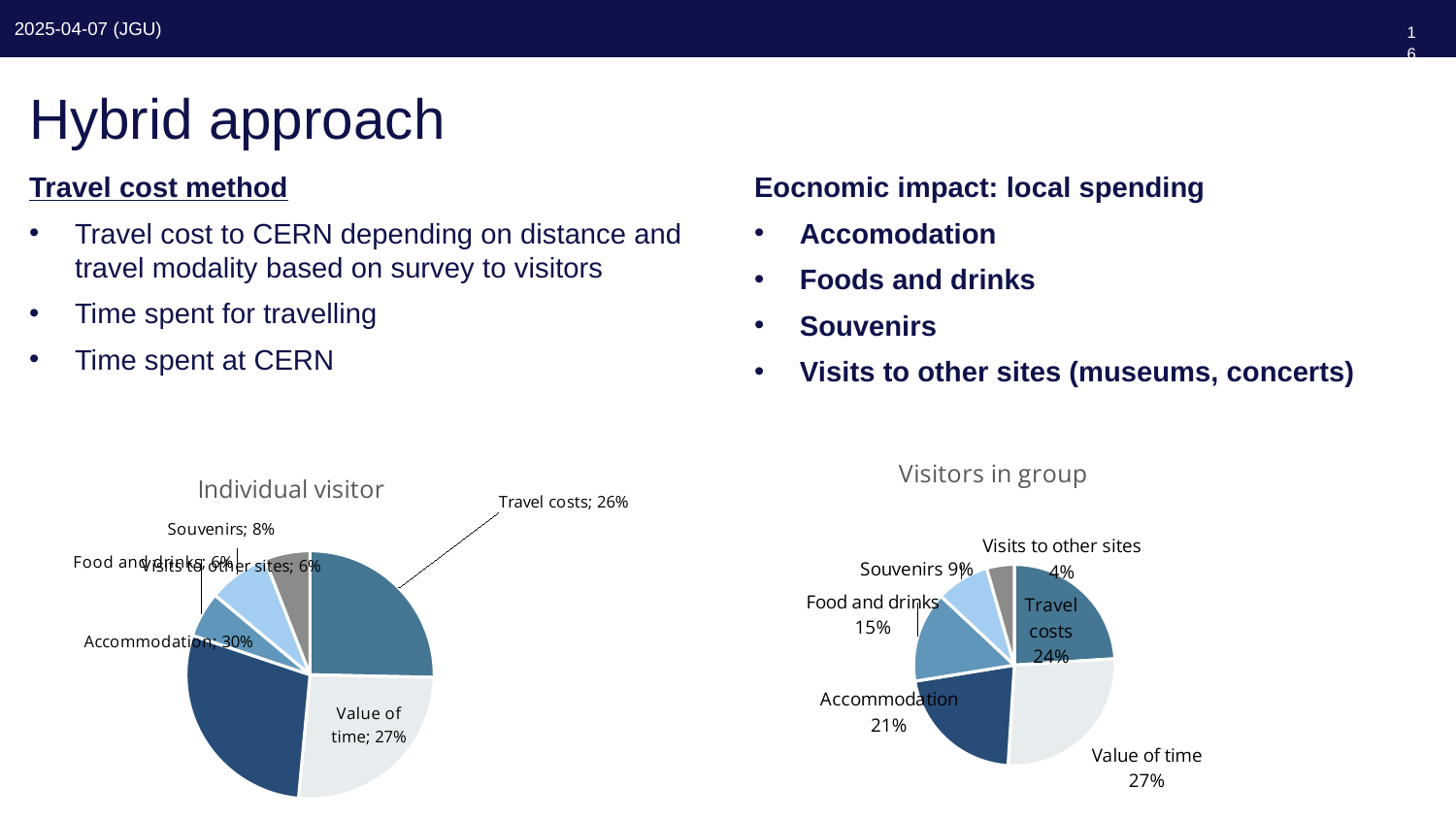

161
# Hybrid approach
Travel cost method
Travel cost to CERN depending on distance and travel modality based on survey to visitors
Time spent for travelling
Time spent at CERN
Eocnomic impact: local spending
Accomodation
Foods and drinks
Souvenirs
Visits to other sites (museums, concerts)

[unsupported chart]

[unsupported chart]